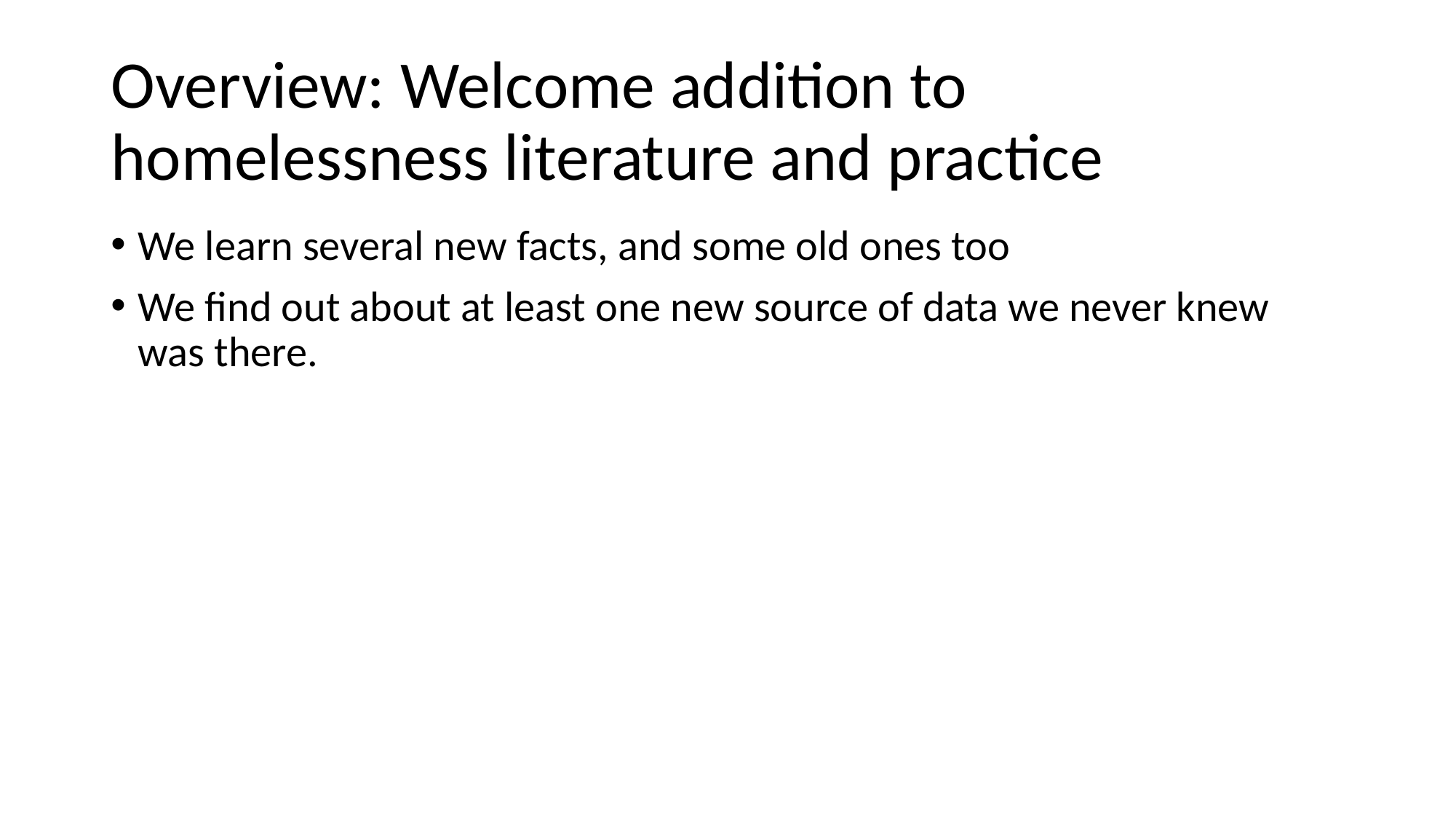

# Overview: Welcome addition to homelessness literature and practice
We learn several new facts, and some old ones too
We find out about at least one new source of data we never knew was there.